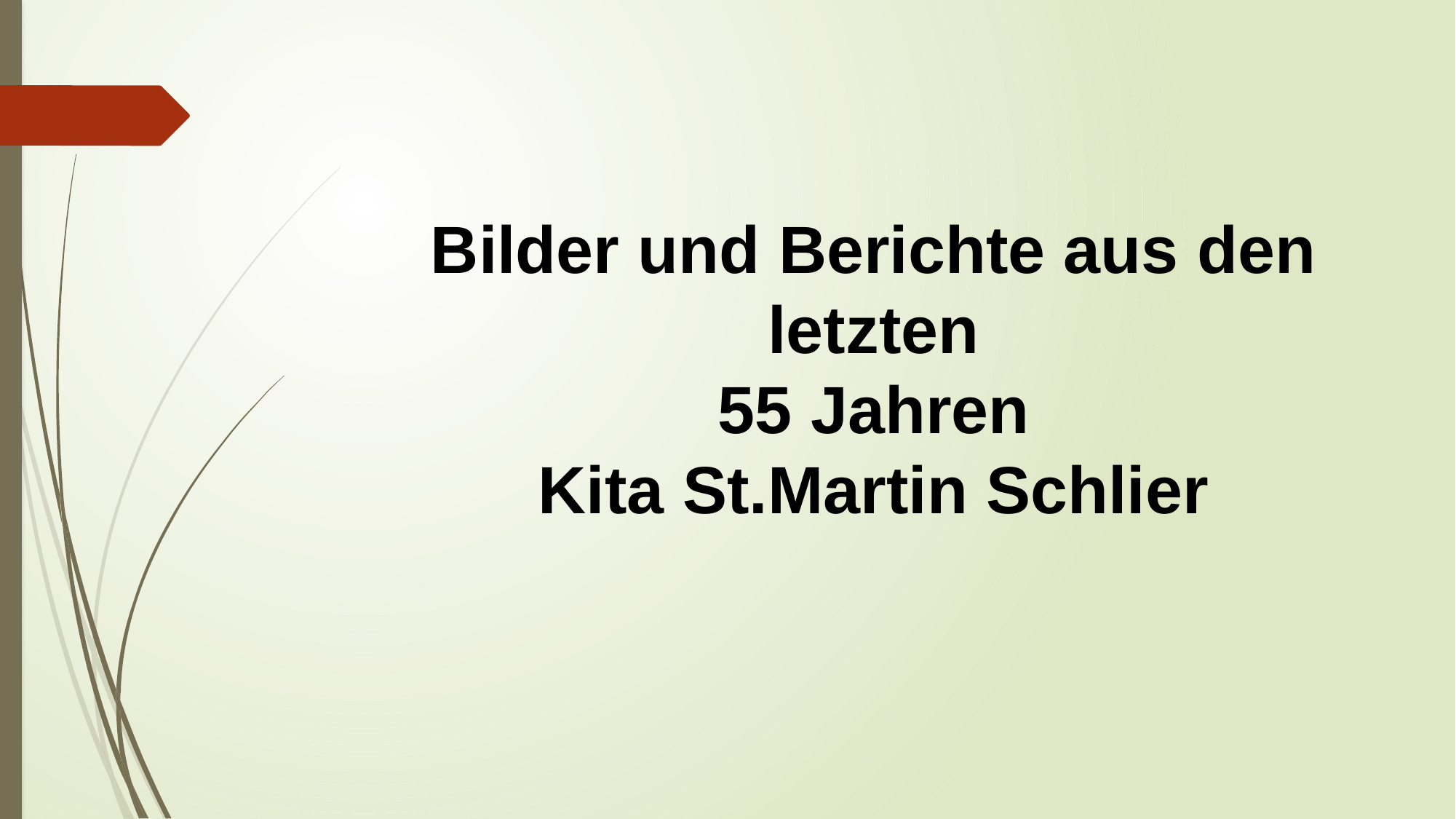

Bilder und Berichte aus den letzten
55 Jahren
Kita St.Martin Schlier